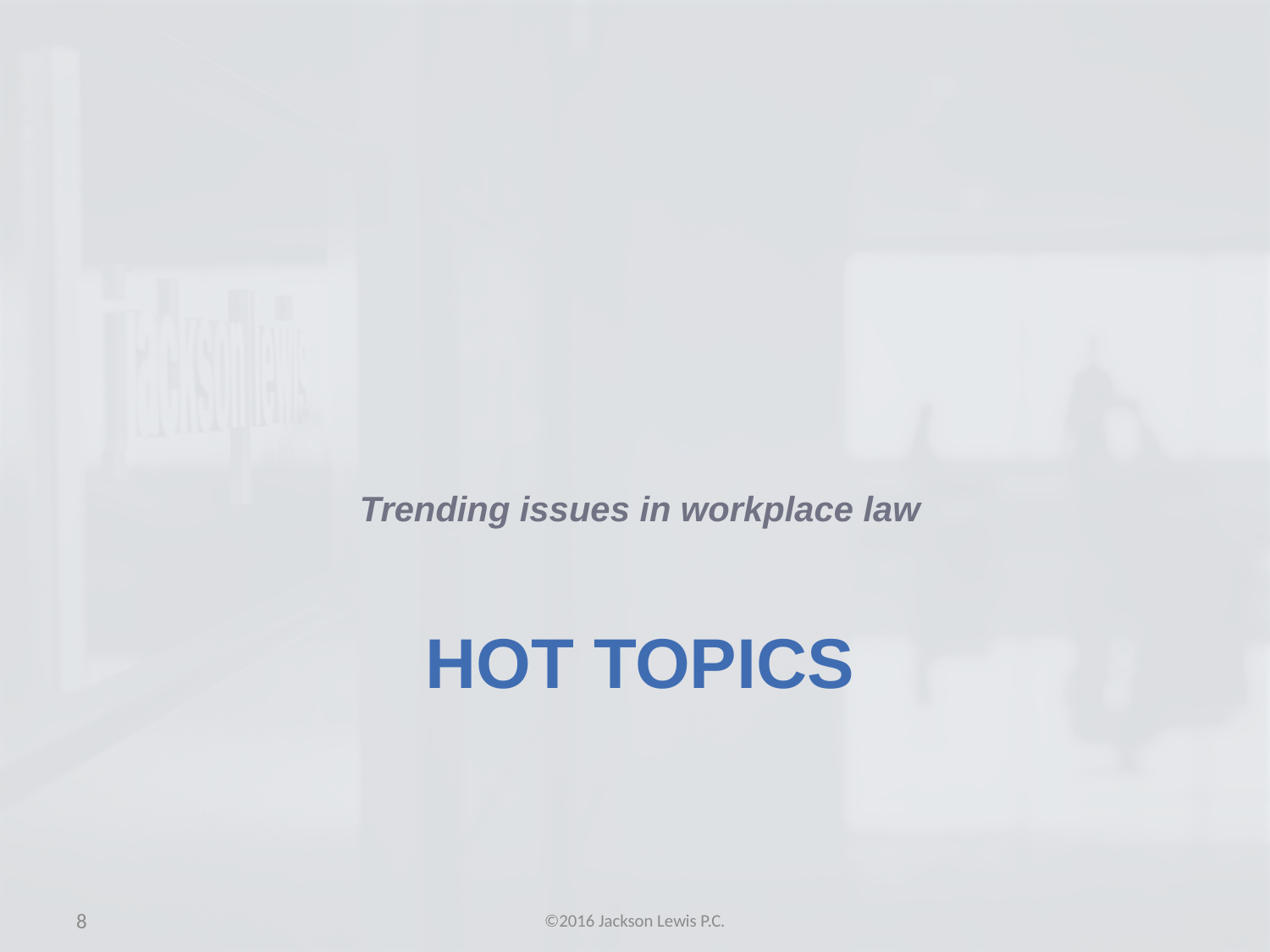

Trending issues in workplace law
# HOT TOPICS
8
©2016 Jackson Lewis P.C.